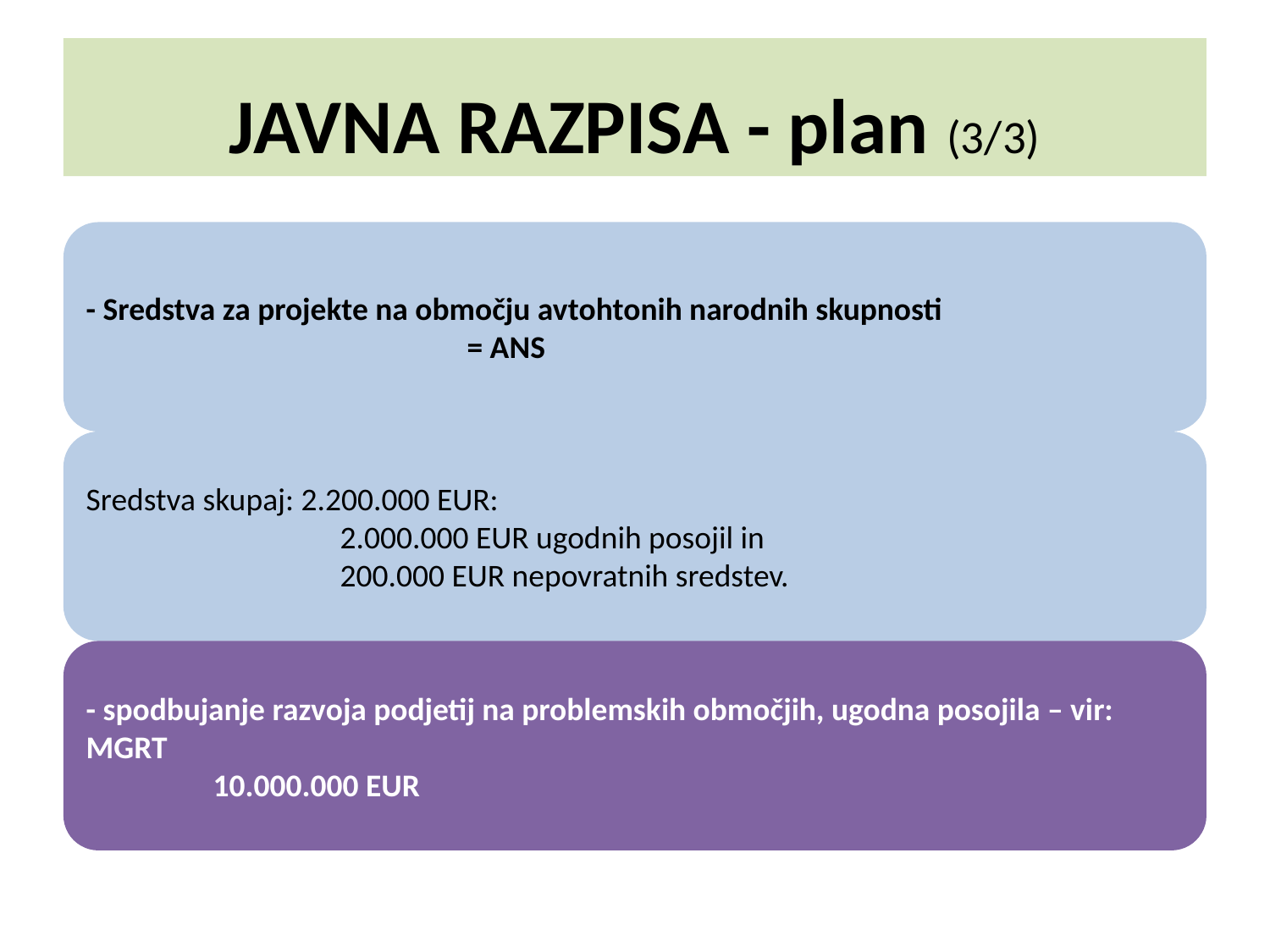

JAVNA RAZPISA - plan (3/3)
# Plan še preostalih razpisov
- Sredstva za projekte na območju avtohtonih narodnih skupnosti
			= ANS
Sredstva skupaj: 2.200.000 EUR:
		2.000.000 EUR ugodnih posojil in
		200.000 EUR nepovratnih sredstev.
- spodbujanje razvoja podjetij na problemskih območjih, ugodna posojila – vir: MGRT
	10.000.000 EUR